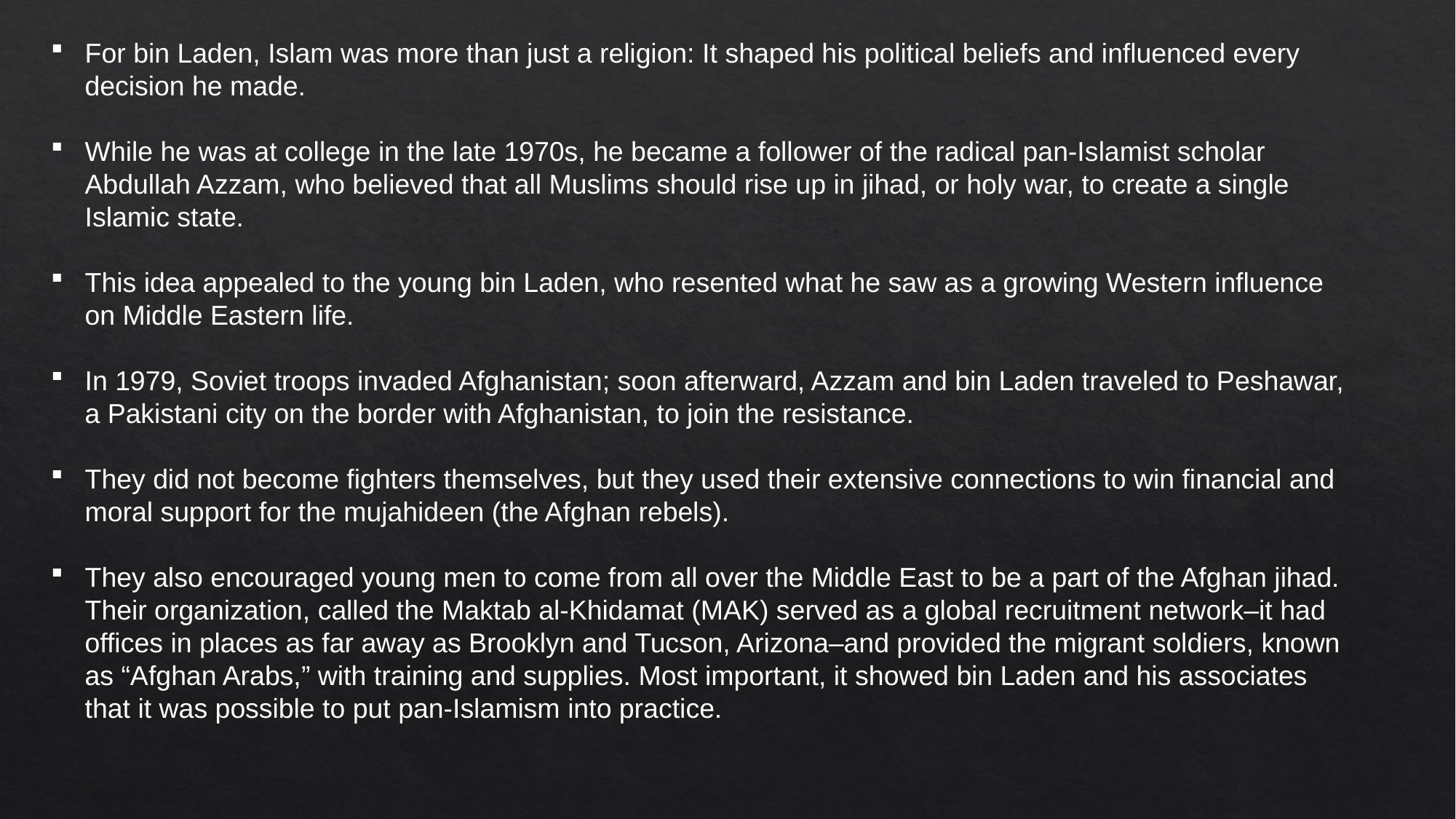

For bin Laden, Islam was more than just a religion: It shaped his political beliefs and influenced every decision he made.

While he was at college in the late 1970s, he became a follower of the radical pan-Islamist scholar Abdullah Azzam, who believed that all Muslims should rise up in jihad, or holy war, to create a single Islamic state.

This idea appealed to the young bin Laden, who resented what he saw as a growing Western influence on Middle Eastern life.

In 1979, Soviet troops invaded Afghanistan; soon afterward, Azzam and bin Laden traveled to Peshawar, a Pakistani city on the border with Afghanistan, to join the resistance.

They did not become fighters themselves, but they used their extensive connections to win financial and moral support for the mujahideen (the Afghan rebels).

They also encouraged young men to come from all over the Middle East to be a part of the Afghan jihad. Their organization, called the Maktab al-Khidamat (MAK) served as a global recruitment network–it had offices in places as far away as Brooklyn and Tucson, Arizona–and provided the migrant soldiers, known as “Afghan Arabs,” with training and supplies. Most important, it showed bin Laden and his associates that it was possible to put pan-Islamism into practice.